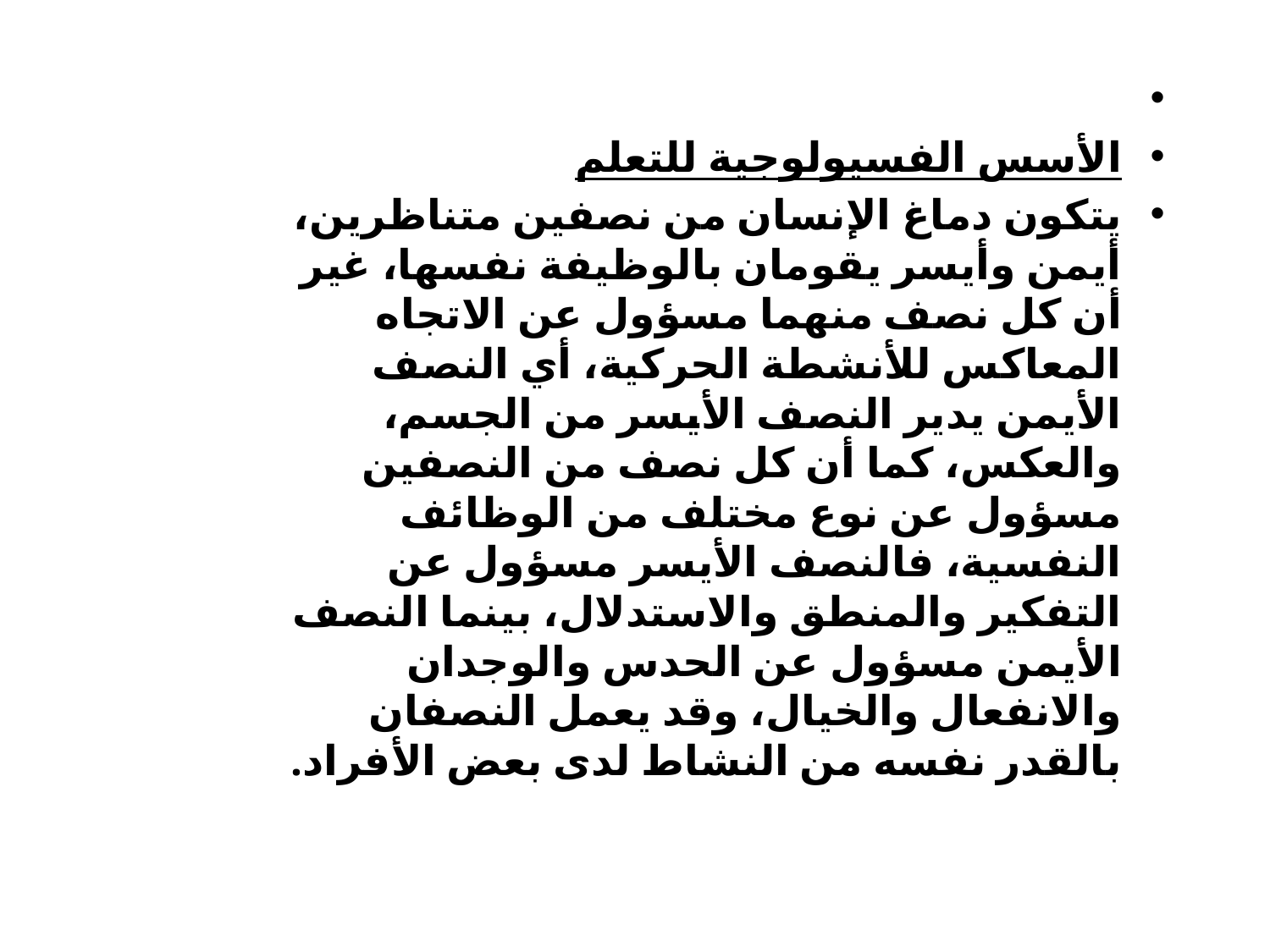

الأسس الفسيولوجية للتعلم
يتكون دماغ الإنسان من نصفين متناظرين، أيمن وأيسر يقومان بالوظيفة نفسها، غير أن كل نصف منهما مسؤول عن الاتجاه المعاكس للأنشطة الحركية، أي النصف الأيمن يدير النصف الأيسر من الجسم، والعكس، كما أن كل نصف من النصفين مسؤول عن نوع مختلف من الوظائف النفسية، فالنصف الأيسر مسؤول عن التفكير والمنطق والاستدلال، بينما النصف الأيمن مسؤول عن الحدس والوجدان والانفعال والخيال، وقد يعمل النصفان بالقدر نفسه من النشاط لدى بعض الأفراد.